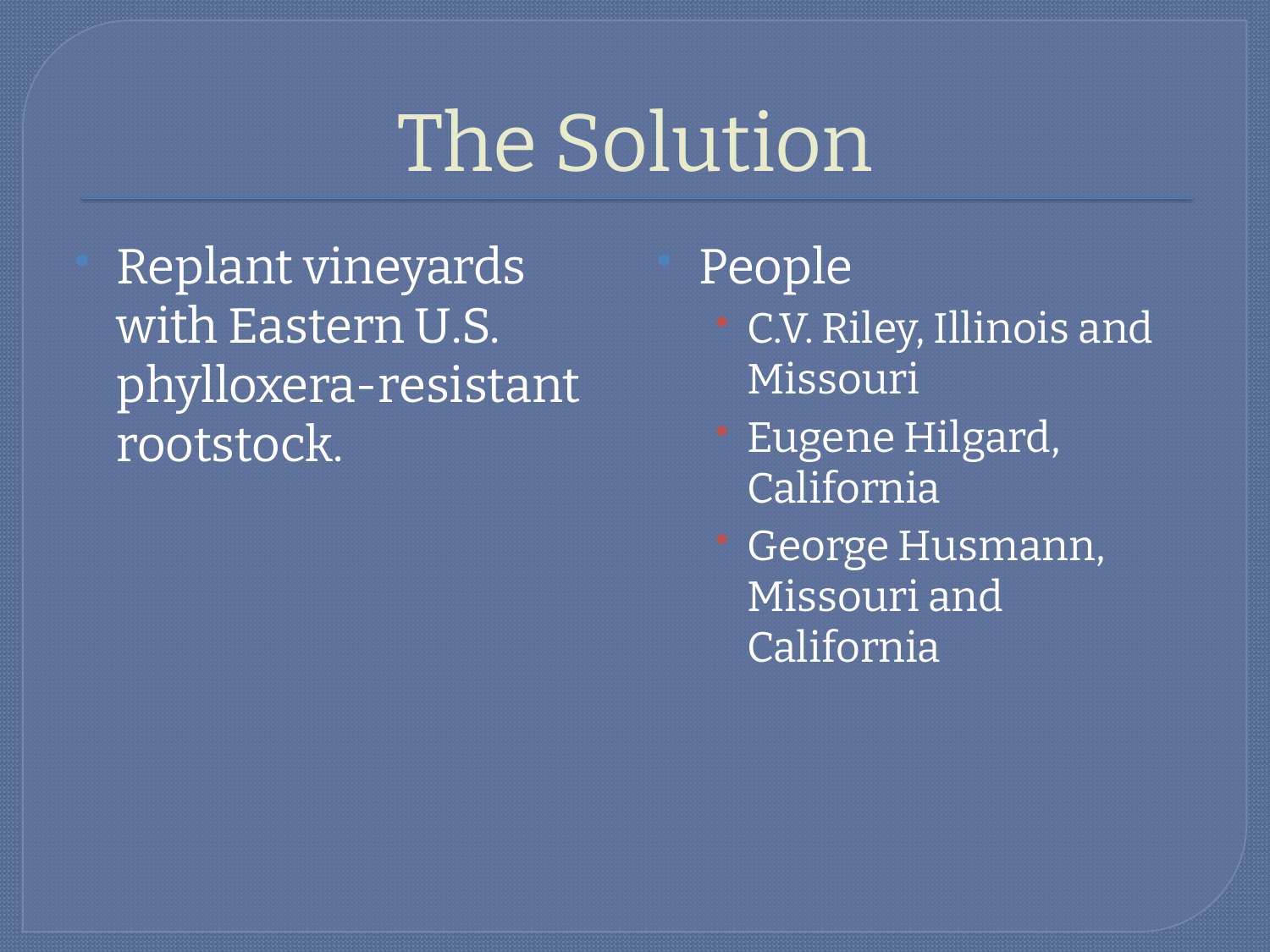

# The Solution
Replant vineyards with Eastern U.S. phylloxera-resistant rootstock.
People
C.V. Riley, Illinois and Missouri
Eugene Hilgard, California
George Husmann, Missouri and California